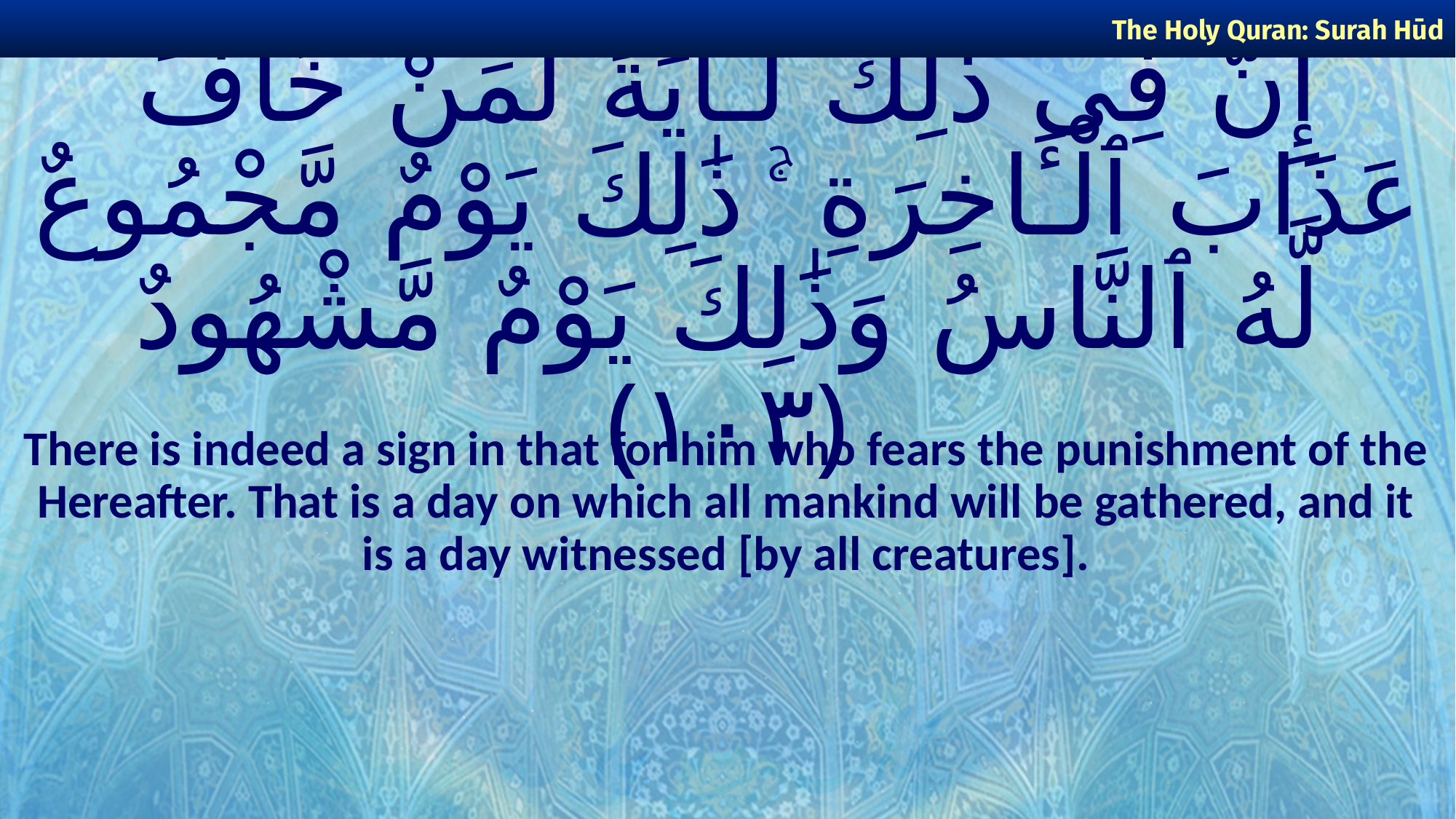

The Holy Quran: Surah Hūd
# إِنَّ فِى ذَٰلِكَ لَـَٔايَةً لِّمَنْ خَافَ عَذَابَ ٱلْـَٔاخِرَةِ ۚ ذَٰلِكَ يَوْمٌ مَّجْمُوعٌ لَّهُ ٱلنَّاسُ وَذَٰلِكَ يَوْمٌ مَّشْهُودٌ ﴿١٠٣﴾
There is indeed a sign in that for him who fears the punishment of the Hereafter. That is a day on which all mankind will be gathered, and it is a day witnessed [by all creatures].